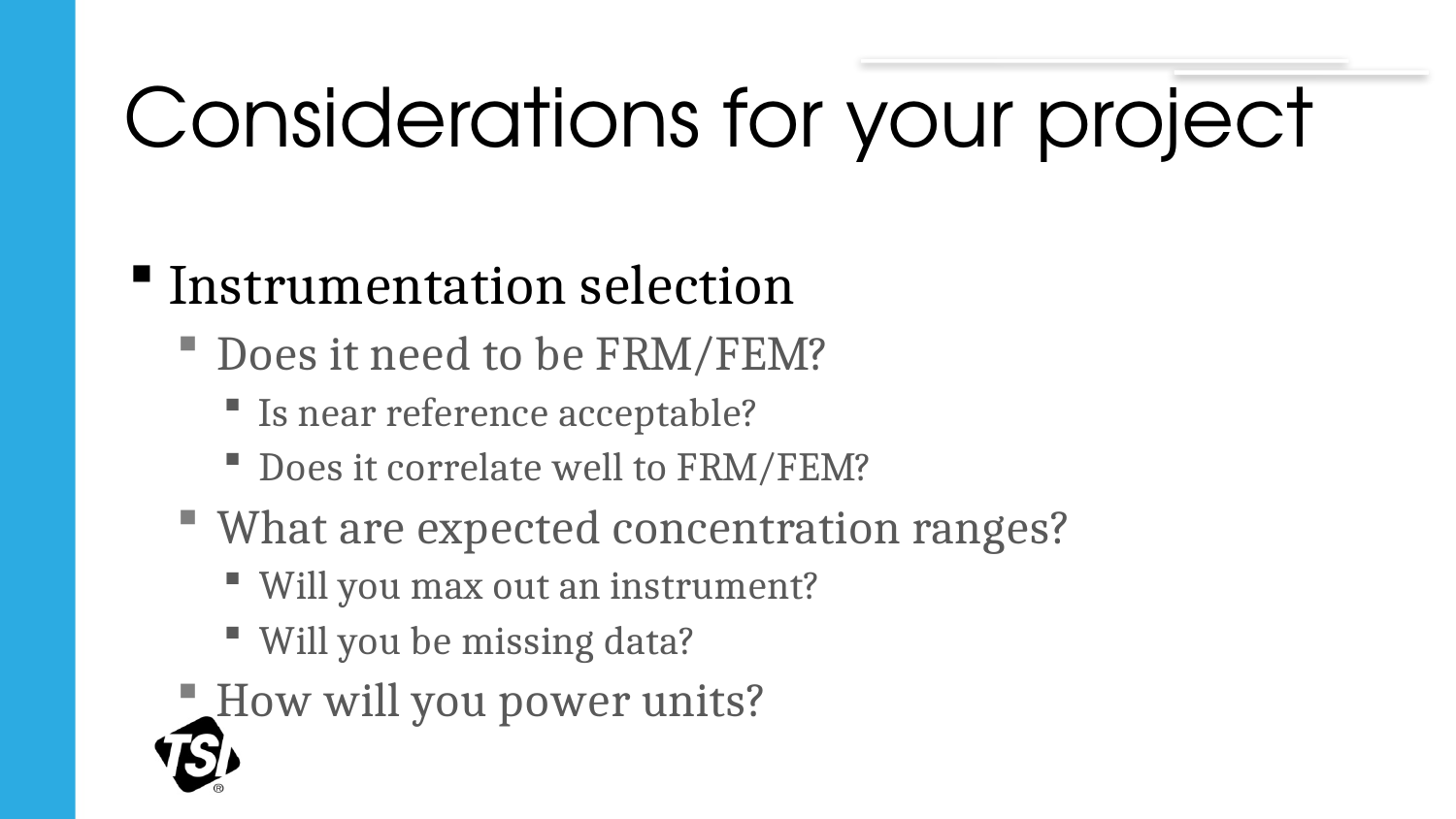

# Considerations for your project
Instrumentation selection
Does it need to be FRM/FEM?
Is near reference acceptable?
Does it correlate well to FRM/FEM?
What are expected concentration ranges?
Will you max out an instrument?
Will you be missing data?
How will you power units?